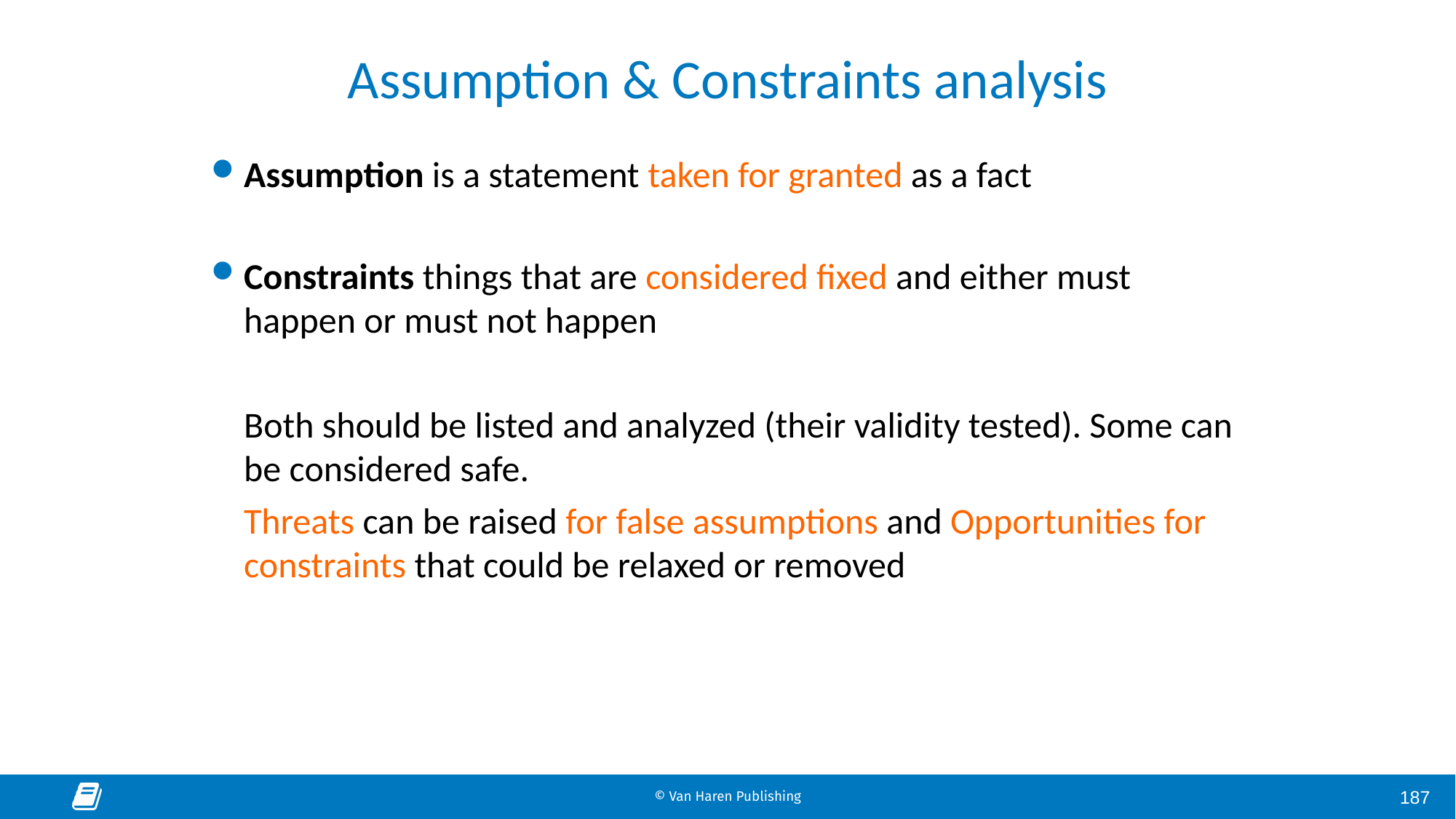

# Assumption & Constraints analysis
Assumption is a statement taken for granted as a fact

Constraints things that are considered fixed and either must happen or must not happen

	Both should be listed and analyzed (their validity tested). Some can be considered safe.
	Threats can be raised for false assumptions and Opportunities for constraints that could be relaxed or removed